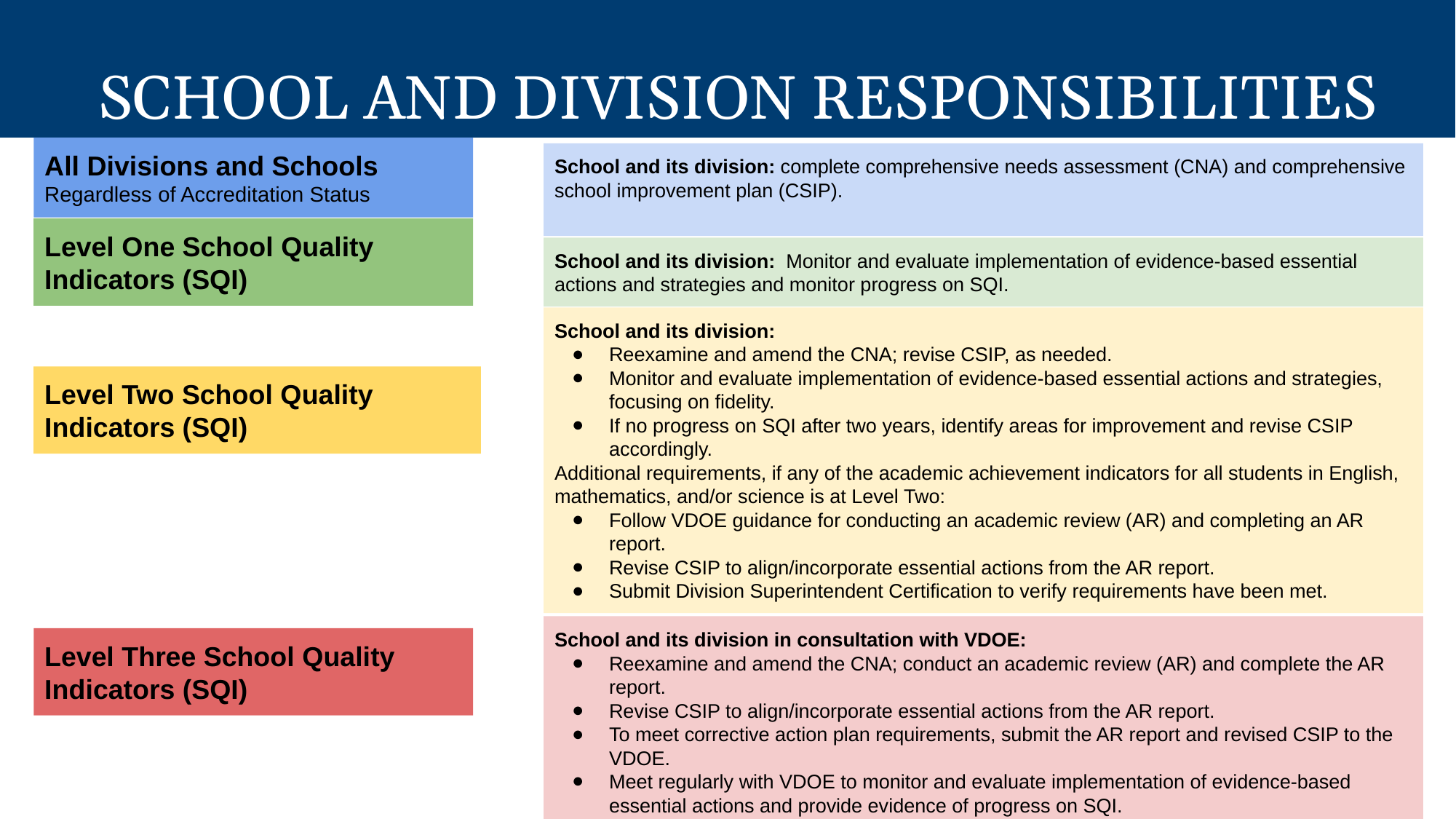

# School and Division Responsibilities
All Divisions and Schools
Regardless of Accreditation Status
School and its division: complete comprehensive needs assessment (CNA) and comprehensive school improvement plan (CSIP).

Level One School Quality Indicators (SQI)
School and its division:  Monitor and evaluate implementation of evidence-based essential actions and strategies and monitor progress on SQI.
School and its division:
Reexamine and amend the CNA; revise CSIP, as needed.
Monitor and evaluate implementation of evidence-based essential actions and strategies, focusing on fidelity.
If no progress on SQI after two years, identify areas for improvement and revise CSIP accordingly.
Additional requirements, if any of the academic achievement indicators for all students in English, mathematics, and/or science is at Level Two:
Follow VDOE guidance for conducting an academic review (AR) and completing an AR report.
Revise CSIP to align/incorporate essential actions from the AR report.
Submit Division Superintendent Certification to verify requirements have been met.
Level Two School Quality Indicators (SQI)
School and its division in consultation with VDOE:
Reexamine and amend the CNA; conduct an academic review (AR) and complete the AR report.
Revise CSIP to align/incorporate essential actions from the AR report.
To meet corrective action plan requirements, submit the AR report and revised CSIP to the VDOE.
Meet regularly with VDOE to monitor and evaluate implementation of evidence-based essential actions and provide evidence of progress on SQI.
Level Three School Quality Indicators (SQI)
14